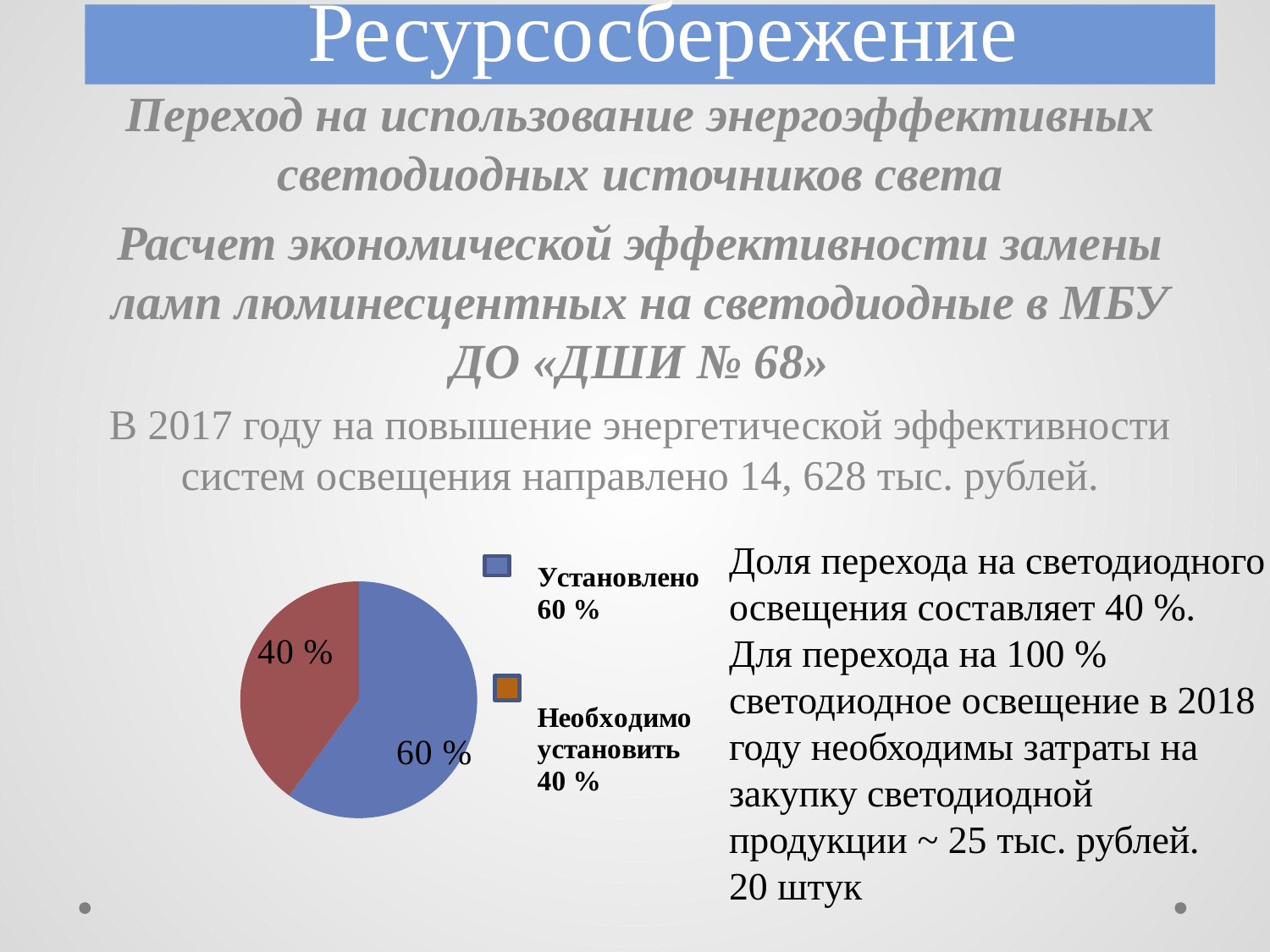

# Ресурсосбережение
Переход на использование энергоэффективных светодиодных источников света
Расчет экономической эффективности замены ламп люминесцентных на светодиодные в МБУ ДО «ДШИ № 68»
В 2017 году на повышение энергетической эффективности систем освещения направлено 14, 628 тыс. рублей.

Доля перехода на светодиодного освещения составляет 40 %. Для перехода на 100 % светодиодное освещение в 2018 году необходимы затраты на закупку светодиодной продукции ~ 25 тыс. рублей.
20 штук

### Chart

| Category | Столбец1 |
|---|---|
|  | 60.0 |
| Кв. 2 | 40.0 |